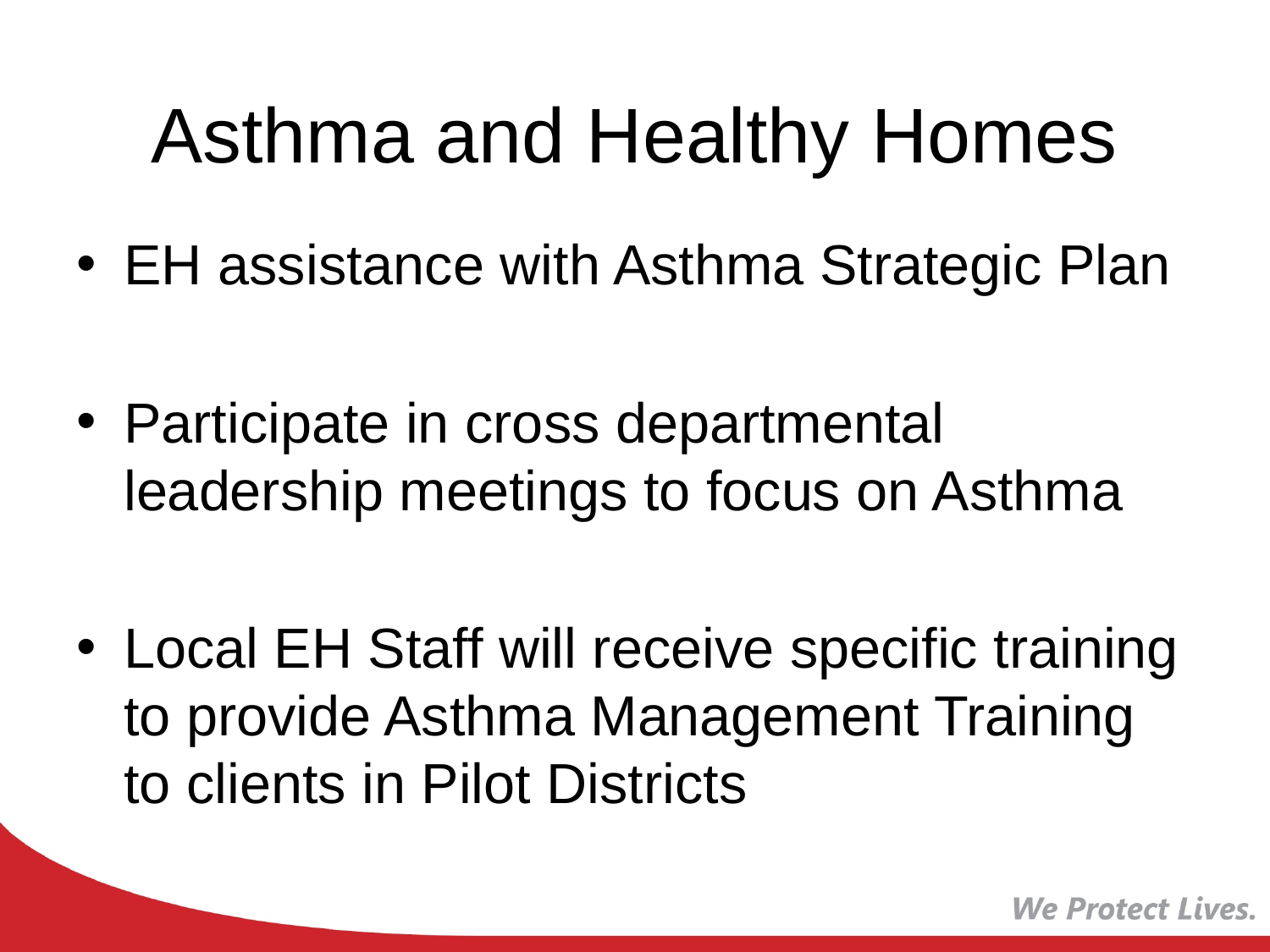

# Asthma and Healthy Homes
EH assistance with Asthma Strategic Plan

Participate in cross departmental leadership meetings to focus on Asthma

Local EH Staff will receive specific training to provide Asthma Management Training to clients in Pilot Districts